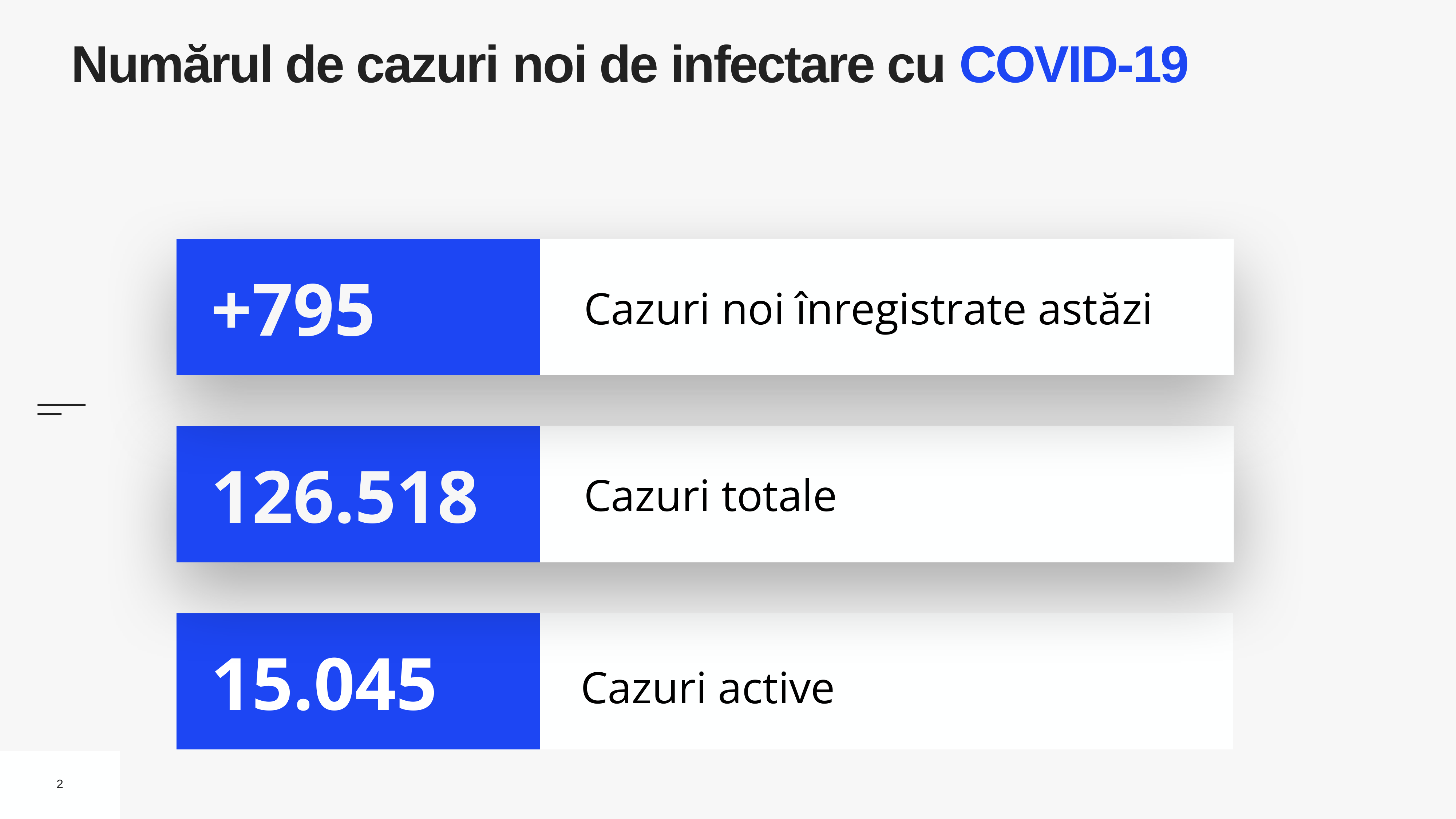

# Numărul de cazuri noi de infectare cu COVID-19

Cazuri noi înregistrate astăzi

+795

Cazuri totale

126.518

Cazuri active

15.045
2